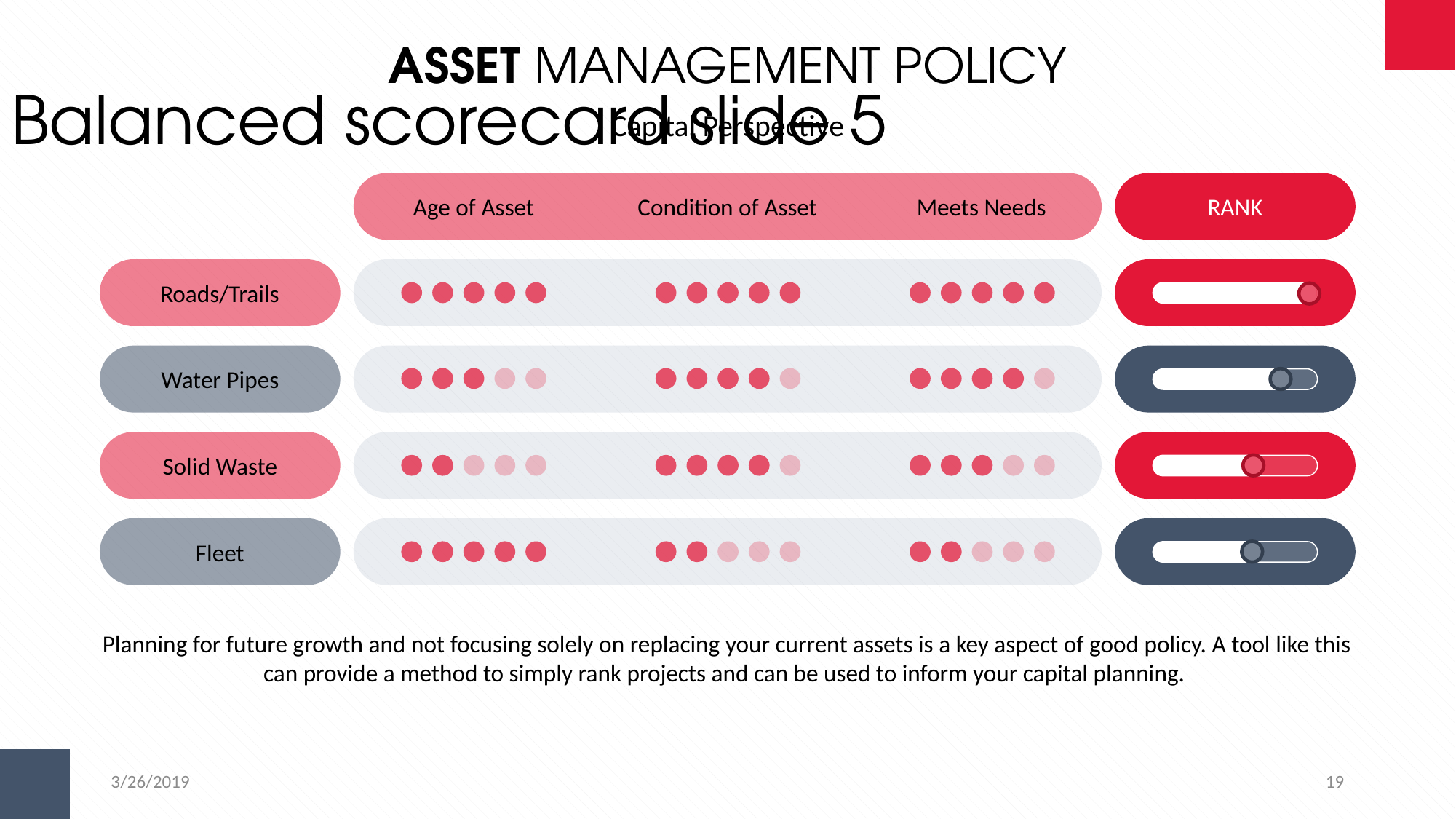

ASSET MANAGEMENT POLICY
Balanced scorecard slide 5
Capital Perspective

Age of Asset
Condition of Asset
Meets Needs
RANK

Roads/Trails

Water Pipes

Solid Waste

Fleet

Planning for future growth and not focusing solely on replacing your current assets is a key aspect of good policy. A tool like this can provide a method to simply rank projects and can be used to inform your capital planning.

3/26/2019
19